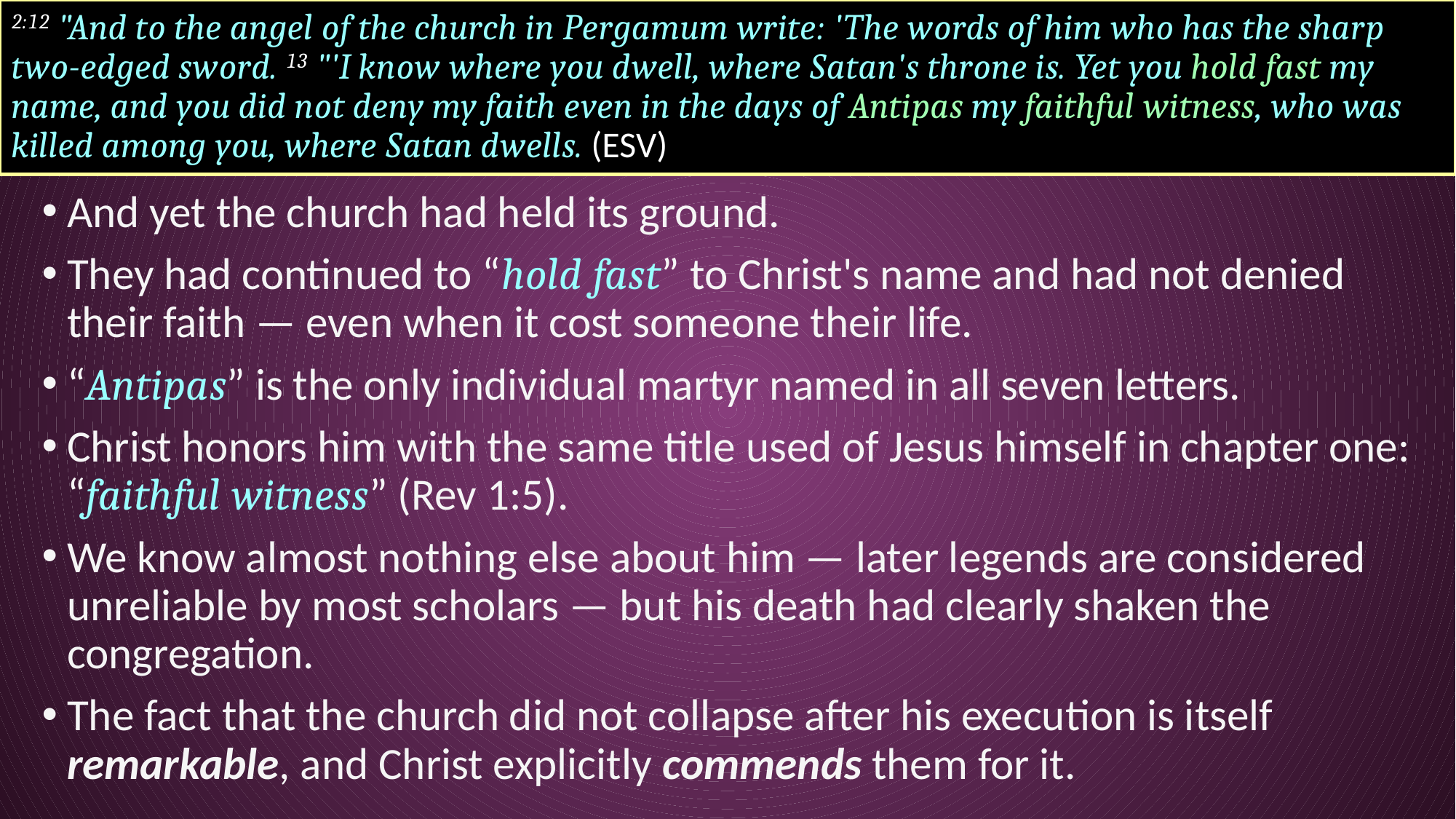

# 2:12 "And to the angel of the church in Pergamum write: 'The words of him who has the sharp two-edged sword. 13 "'I know where you dwell, where Satan's throne is. Yet you hold fast my name, and you did not deny my faith even in the days of Antipas my faithful witness, who was killed among you, where Satan dwells. (ESV)
And yet the church had held its ground.
They had continued to “hold fast” to Christ's name and had not denied their faith — even when it cost someone their life.
“Antipas” is the only individual martyr named in all seven letters.
Christ honors him with the same title used of Jesus himself in chapter one: “faithful witness” (Rev 1:5).
We know almost nothing else about him — later legends are considered unreliable by most scholars — but his death had clearly shaken the congregation.
The fact that the church did not collapse after his execution is itself remarkable, and Christ explicitly commends them for it.